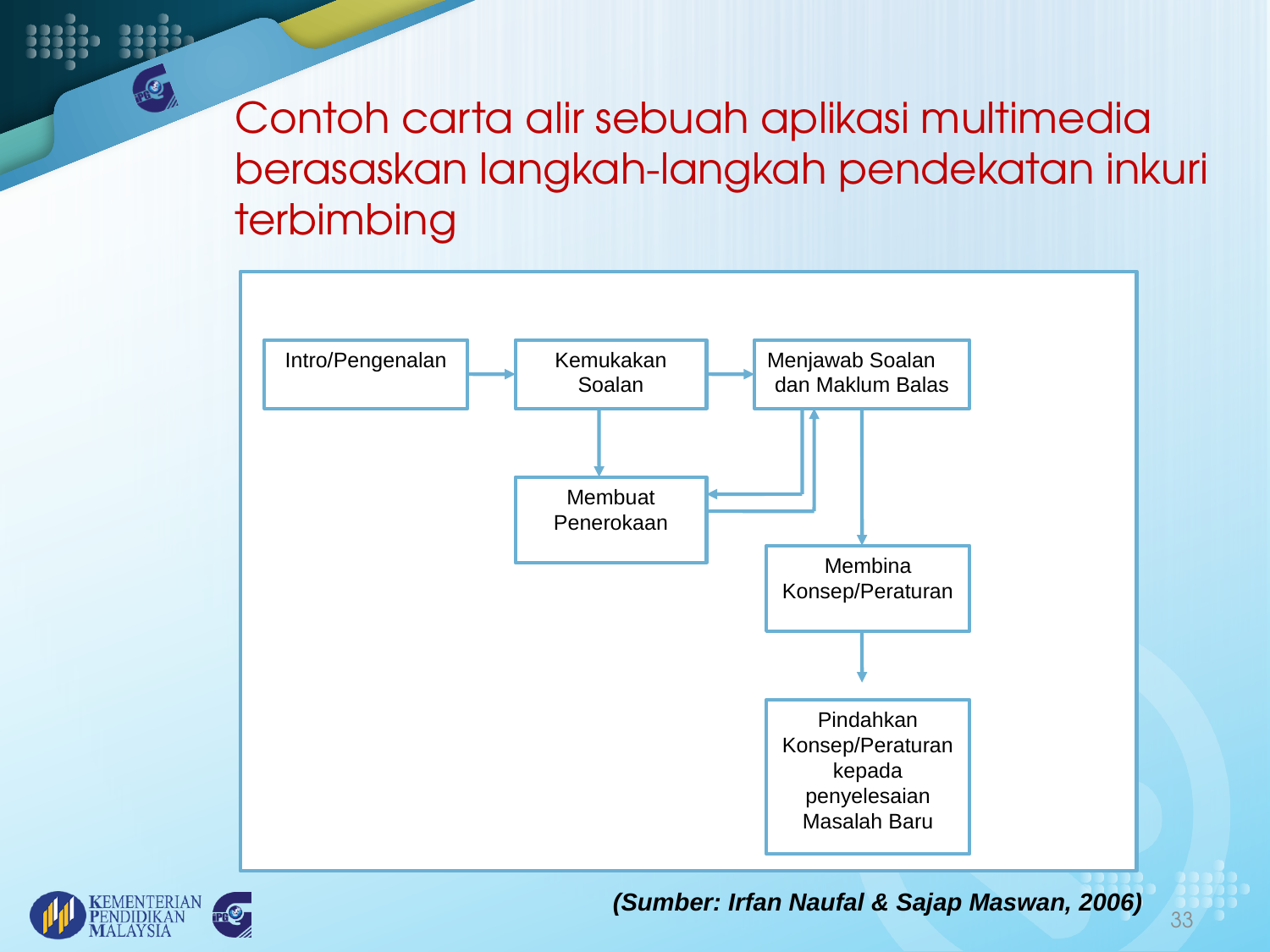

Contoh carta alir sebuah aplikasi multimedia berasaskan langkah-langkah pendekatan inkuri terbimbing

Intro/Pengenalan
Kemukakan Soalan
Menjawab Soalan
dan Maklum Balas

Membuat Penerokaan

Membina Konsep/Peraturan

Pindahkan Konsep/Peraturan kepada penyelesaian Masalah Baru

(Sumber: Irfan Naufal & Sajap Maswan, 2006)
33